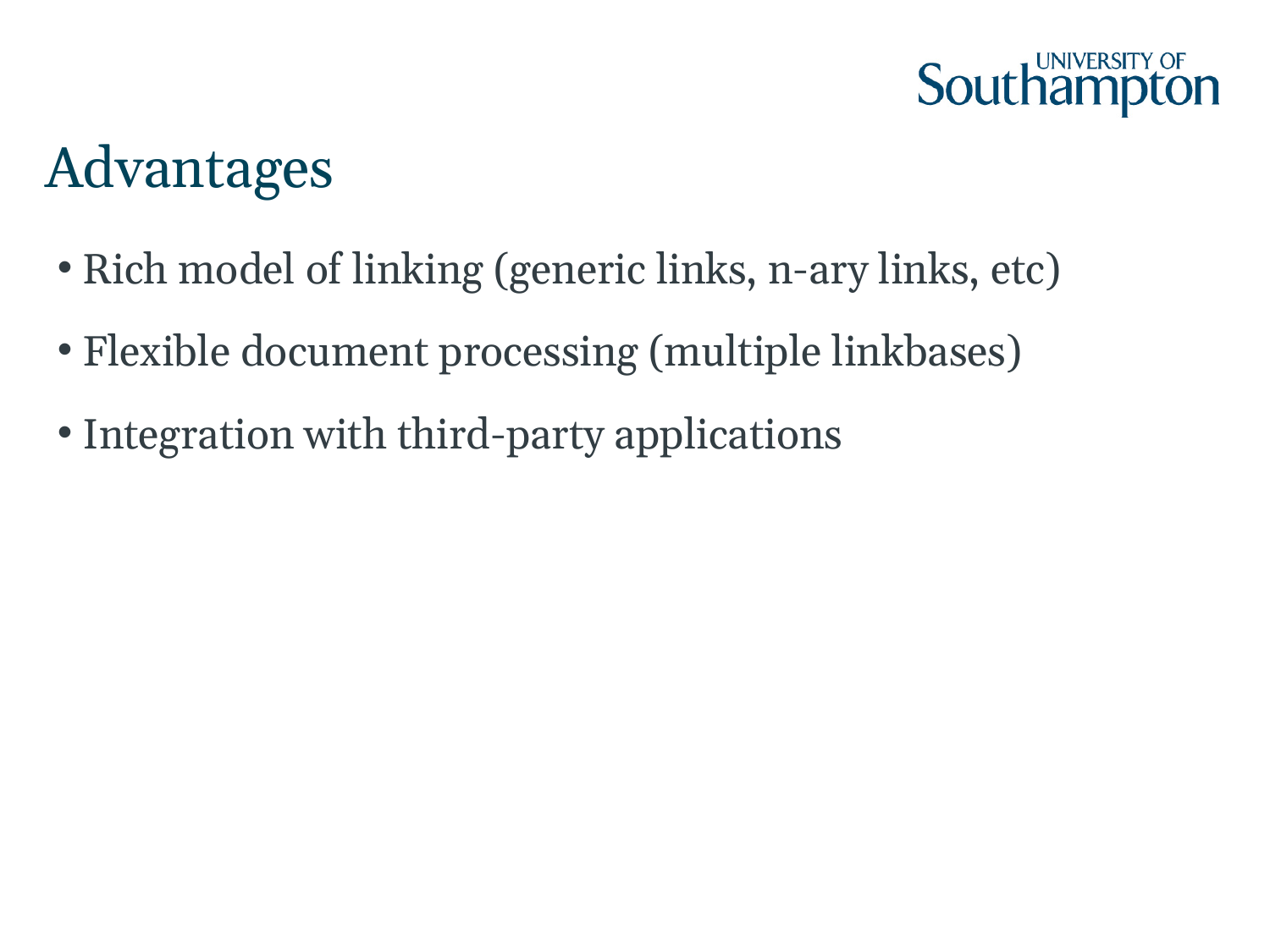

# Advantages
Rich model of linking (generic links, n-ary links, etc)
Flexible document processing (multiple linkbases)
Integration with third-party applications